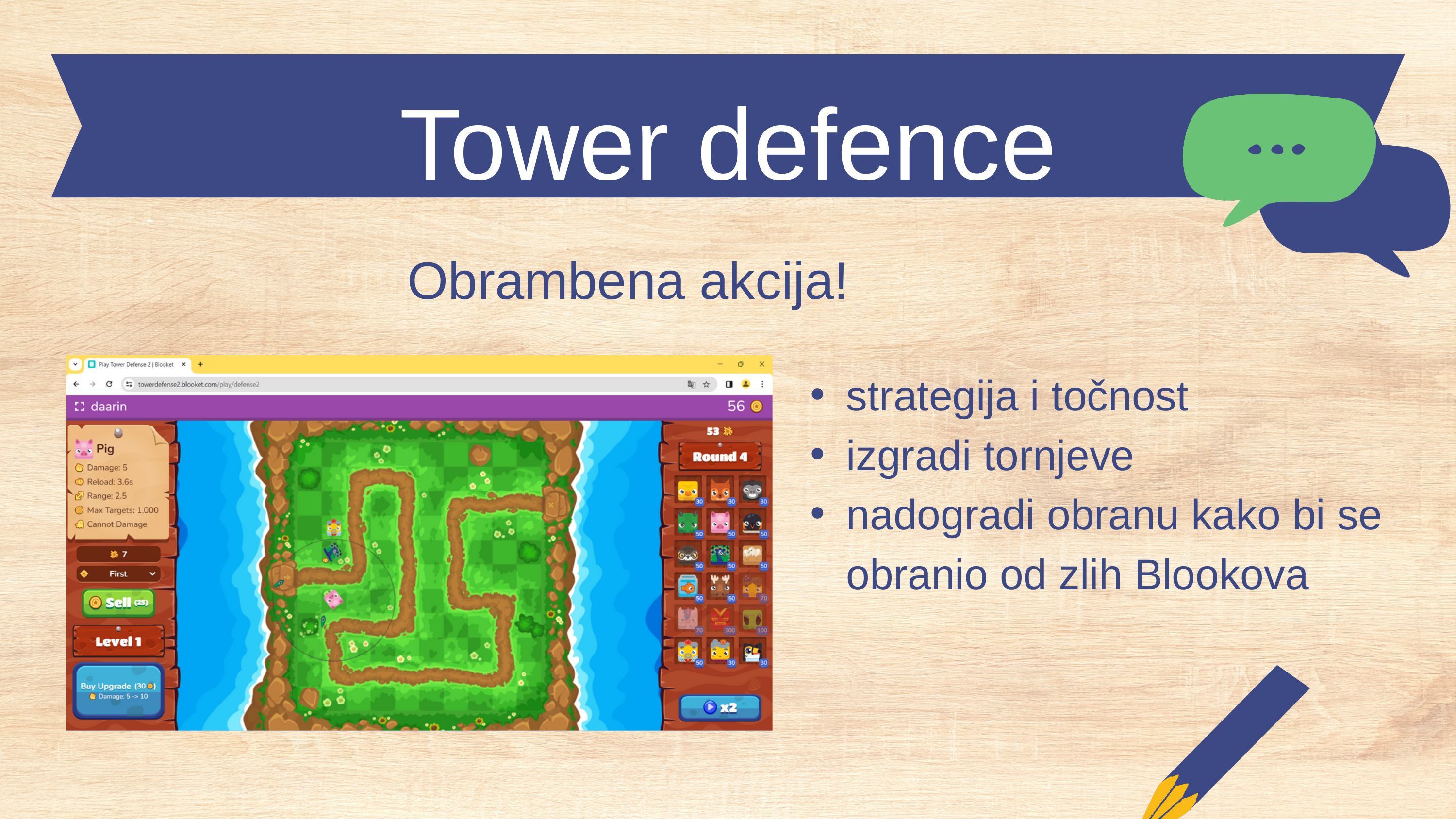

Tower defence

Obrambena akcija!

strategija i točnost
izgradi tornjeve
nadogradi obranu kako bi se obranio od zlih Blookova